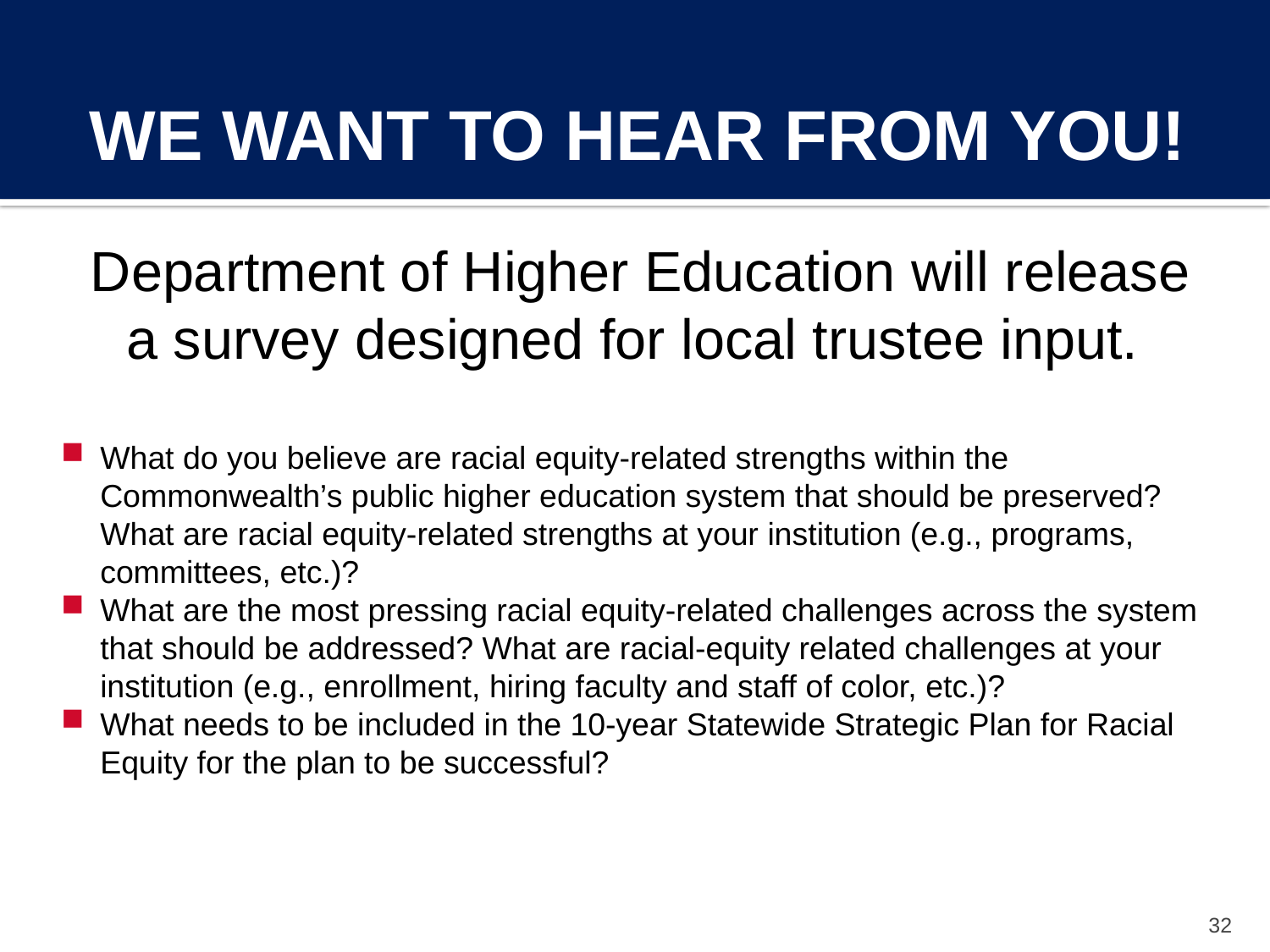

# WE WANT TO HEAR FROM YOU!
Department of Higher Education will release a survey designed for local trustee input.

What do you believe are racial equity-related strengths within the Commonwealth’s public higher education system that should be preserved? What are racial equity-related strengths at your institution (e.g., programs, committees, etc.)?
What are the most pressing racial equity-related challenges across the system that should be addressed? What are racial-equity related challenges at your institution (e.g., enrollment, hiring faculty and staff of color, etc.)?
What needs to be included in the 10-year Statewide Strategic Plan for Racial Equity for the plan to be successful?